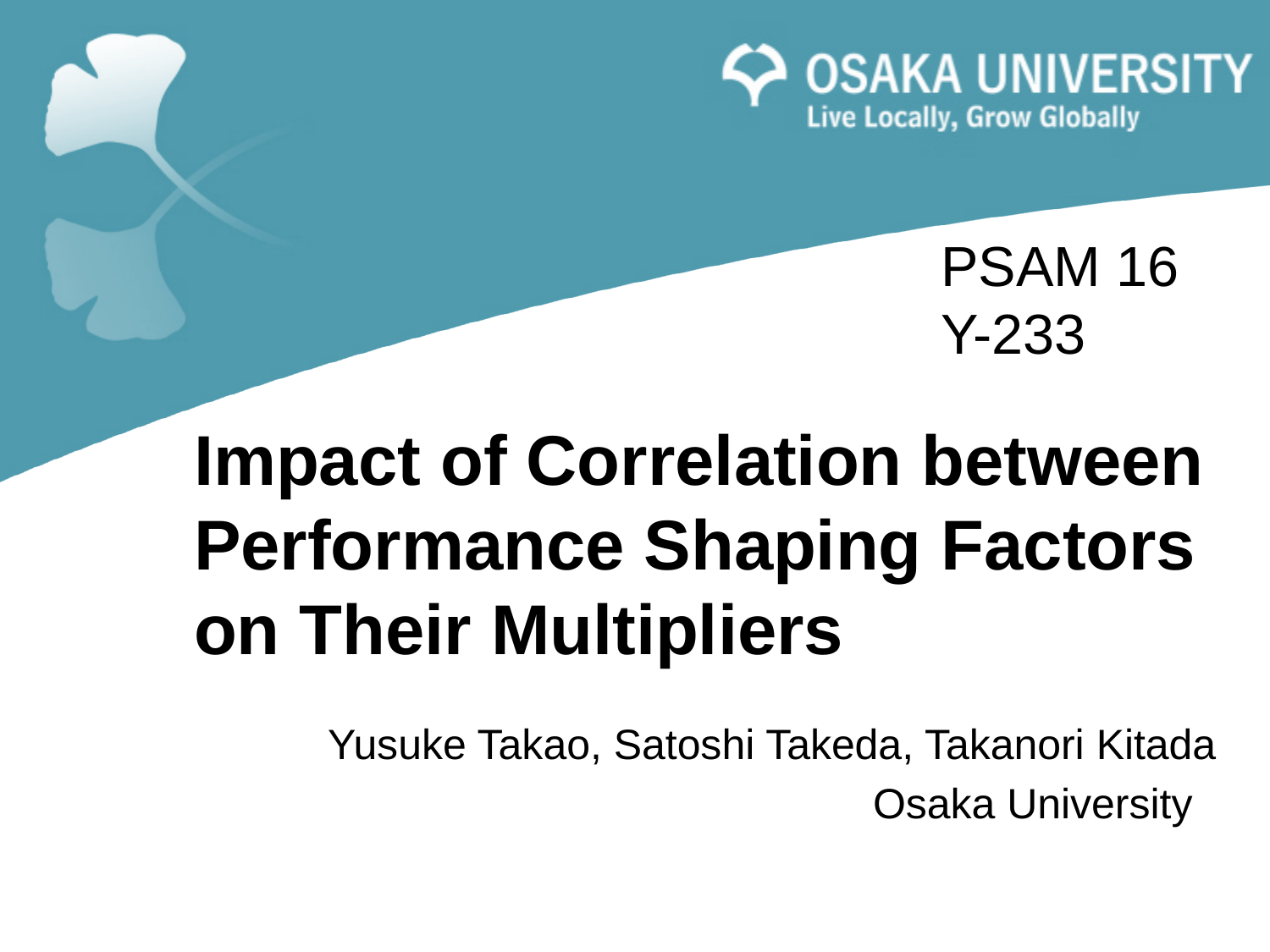

PSAM 16
Y-233
# Impact of Correlation between Performance Shaping Factors on Their Multipliers
Yusuke Takao, Satoshi Takeda, Takanori Kitada
Osaka University